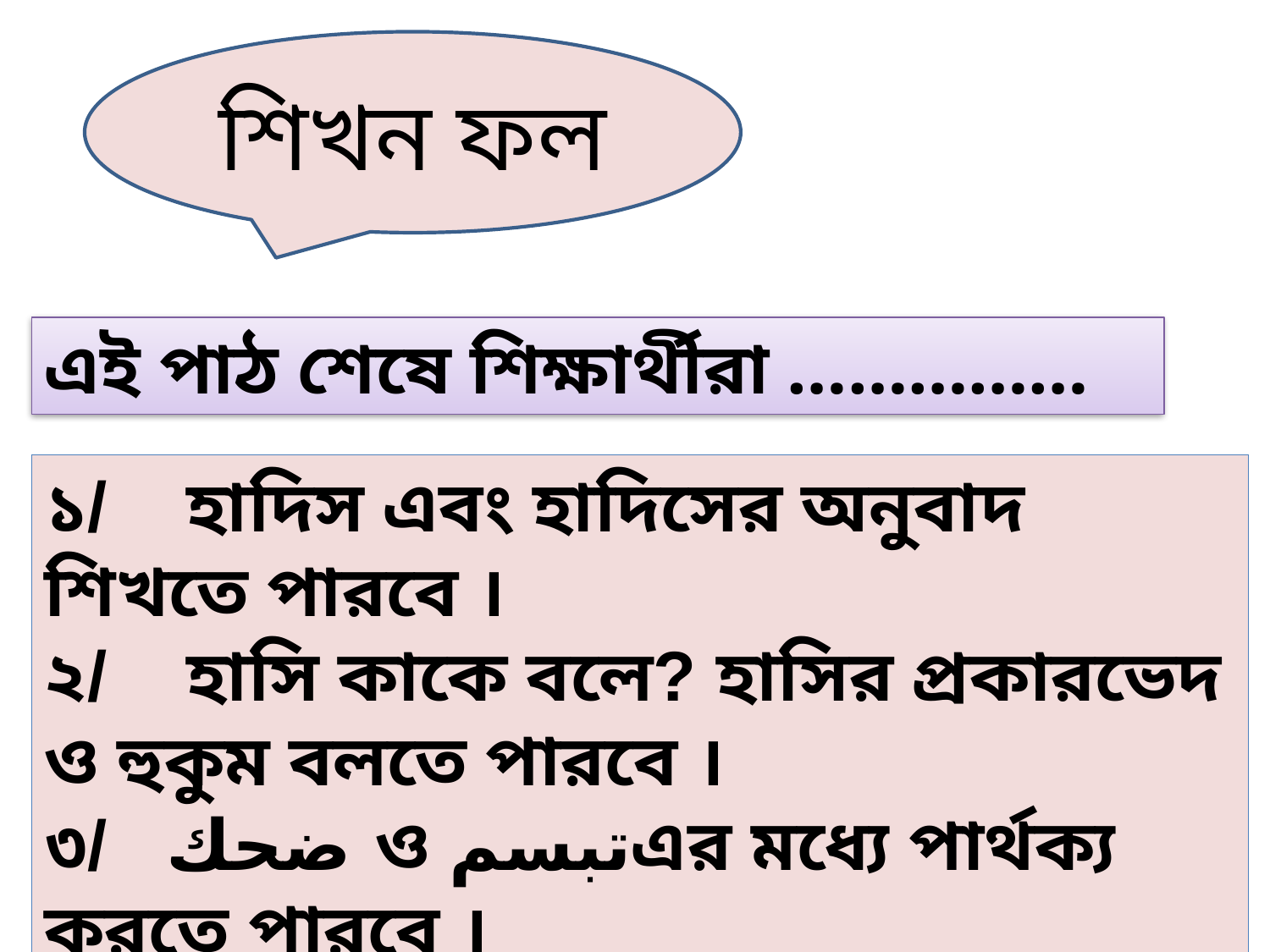

শিখন ফল
এই পাঠ শেষে শিক্ষার্থীরা ……………
১/    হাদিস এবং হাদিসের অনুবাদ শিখতে পারবে ।
২/    হাসি কাকে বলে? হাসির প্রকারভেদ ও হুকুম বলতে পারবে ।
৩/   ضحك ও تبسمএর মধ্যে পার্থক্য করতে পারবে ।